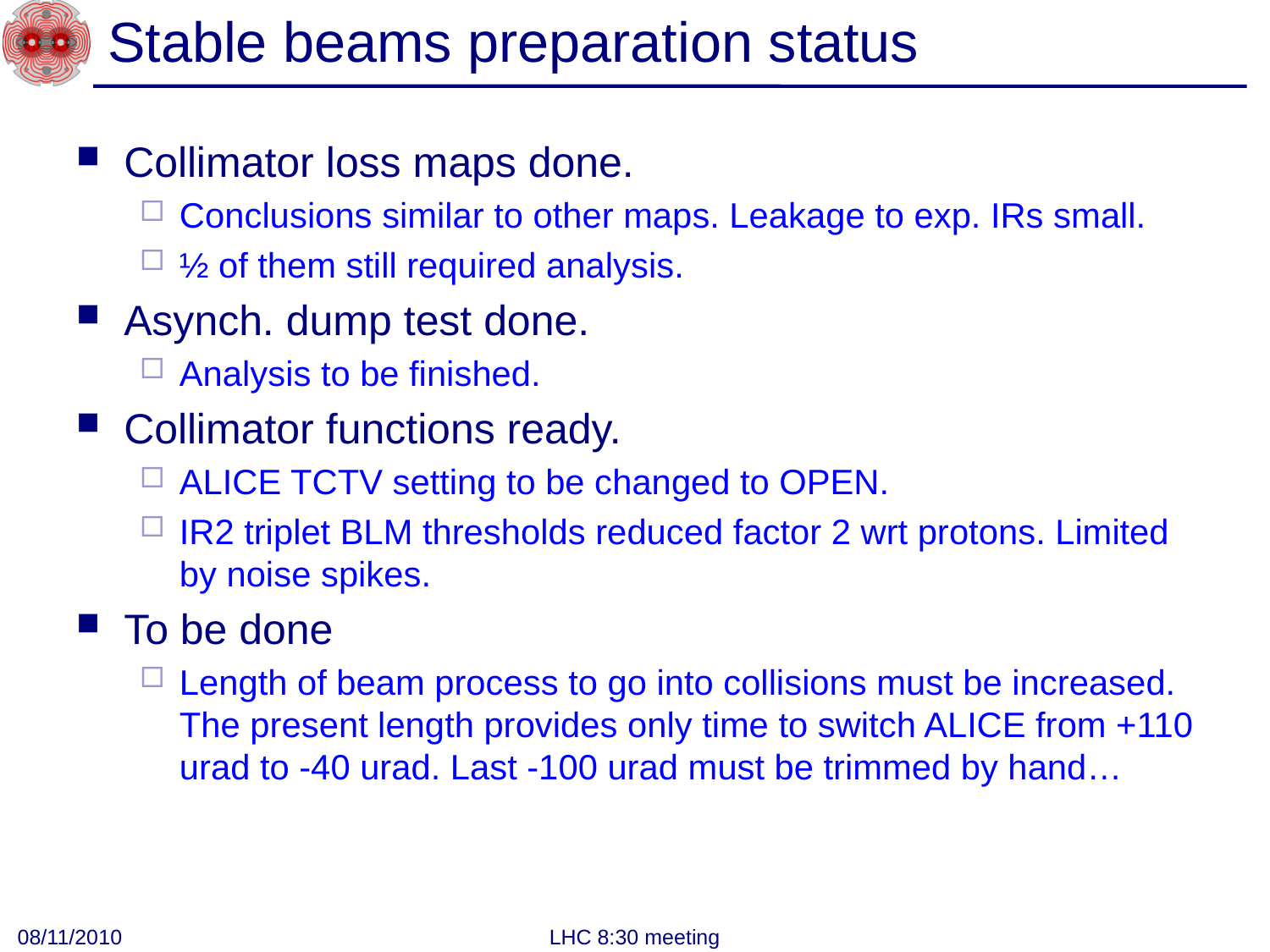

# Stable beams preparation status
Collimator loss maps done.
Conclusions similar to other maps. Leakage to exp. IRs small.
½ of them still required analysis.
Asynch. dump test done.
Analysis to be finished.
Collimator functions ready.
ALICE TCTV setting to be changed to OPEN.
IR2 triplet BLM thresholds reduced factor 2 wrt protons. Limited by noise spikes.
To be done
Length of beam process to go into collisions must be increased. The present length provides only time to switch ALICE from +110 urad to -40 urad. Last -100 urad must be trimmed by hand…
08/11/2010
LHC 8:30 meeting